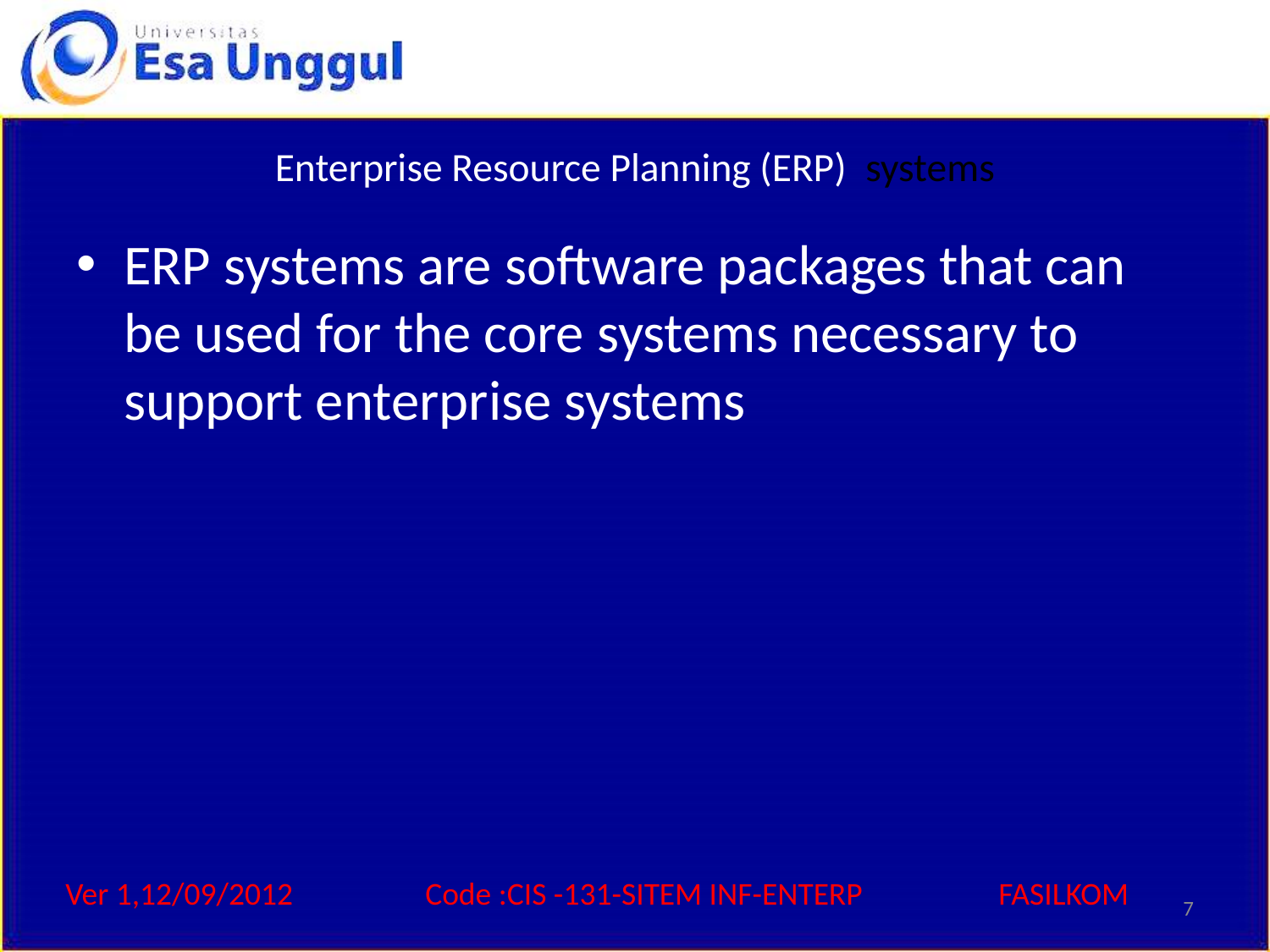

# Enterprise Resource Planning (ERP)  systems
ERP systems are software packages that can be used for the core systems necessary to support enterprise systems
7